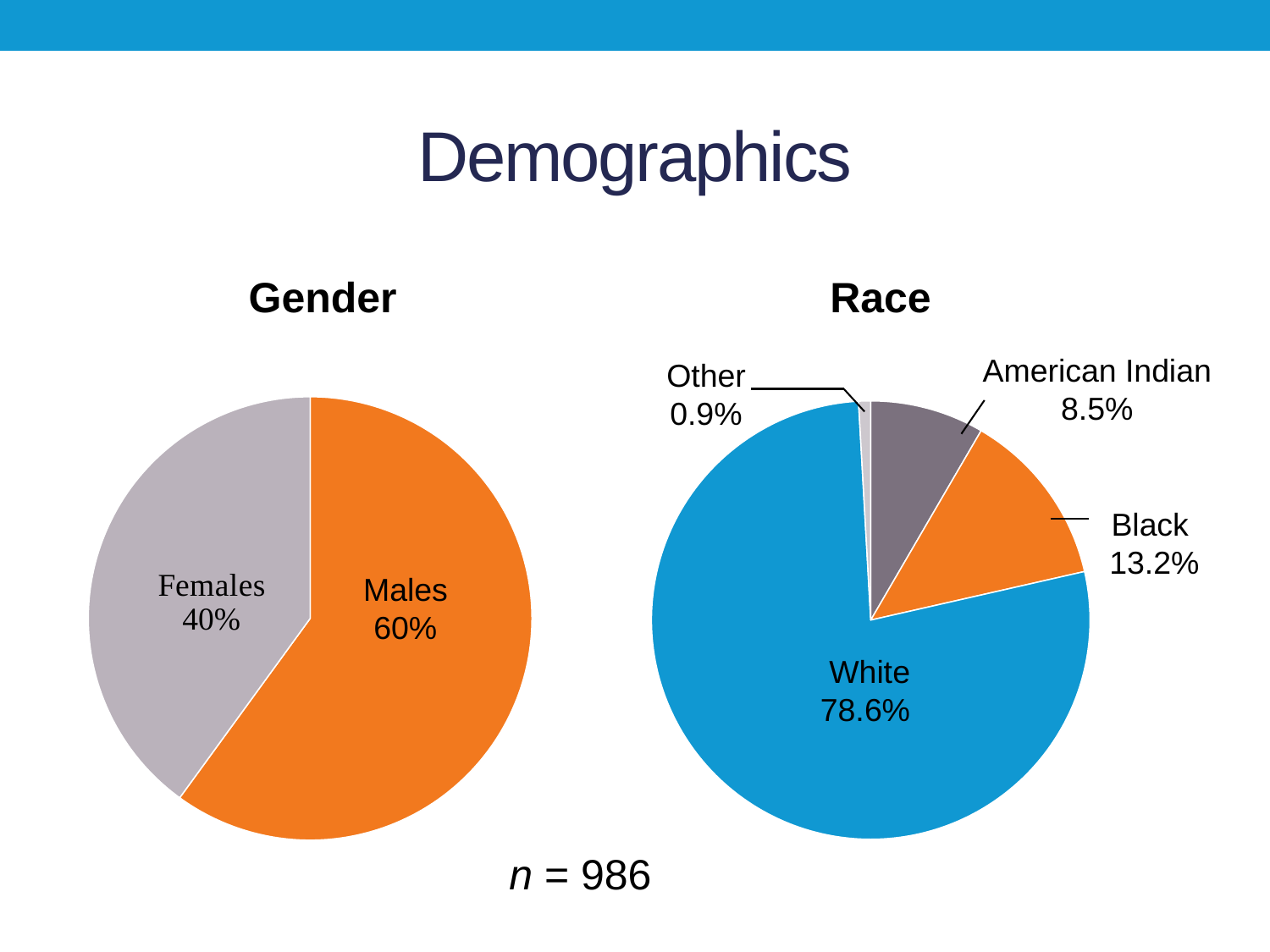

# Demographics
Race
Gender
American Indian 8.5%
Other
0.9%

### Chart

| Category | Gender |
|---|---|
|  | 60.0 |
|  | 40.0 |

### Chart

| Category | Race |
|---|---|
|  | 8.5 |
|  | 13.2 |
|  | 78.6 |
|  | 0.9 |
Black
13.2%
Males
60%
White
78.6%

n = 986